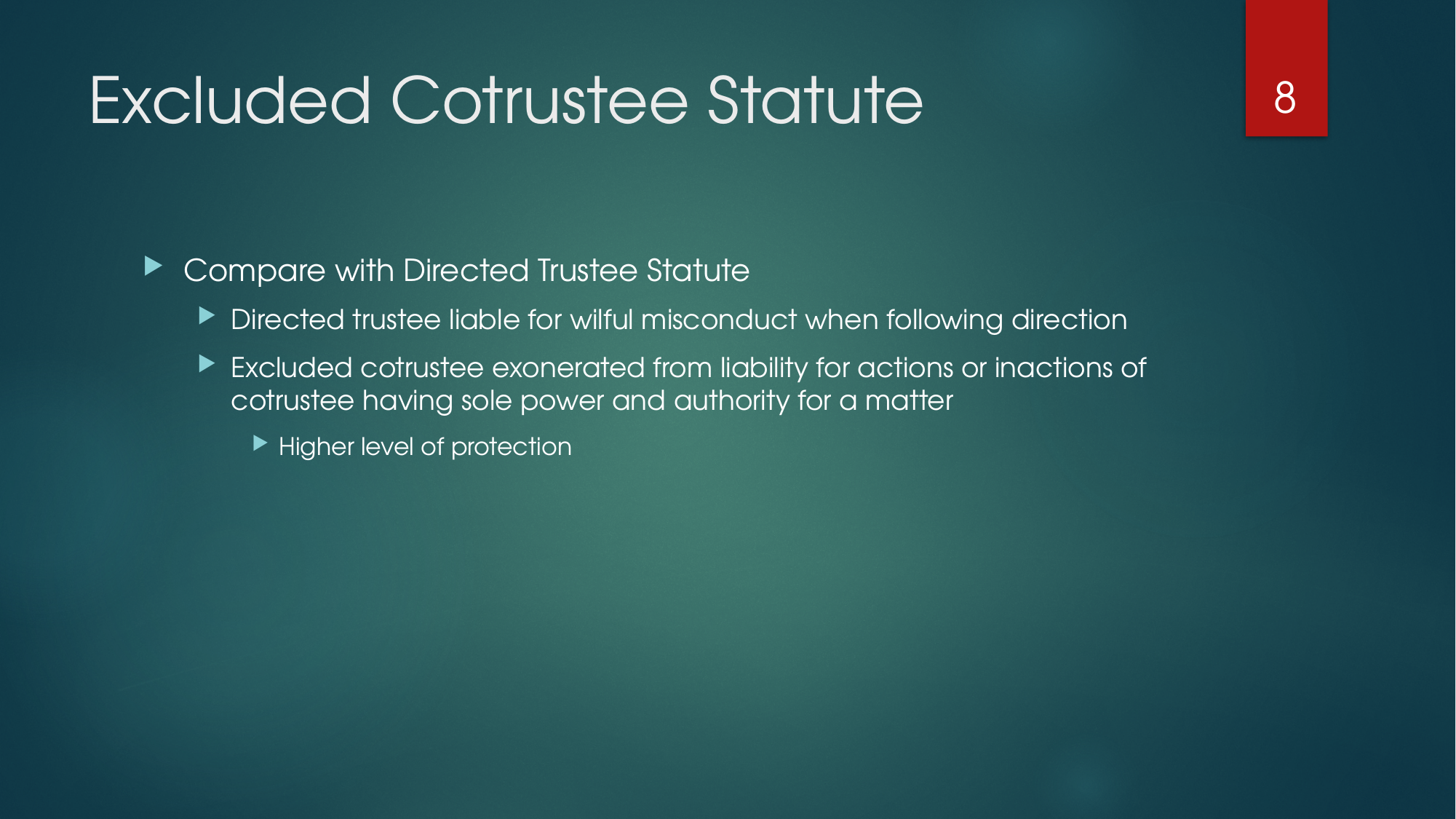

8
# Excluded Cotrustee Statute
Compare with Directed Trustee Statute
Directed trustee liable for wilful misconduct when following direction
Excluded cotrustee exonerated from liability for actions or inactions of cotrustee having sole power and authority for a matter
Higher level of protection